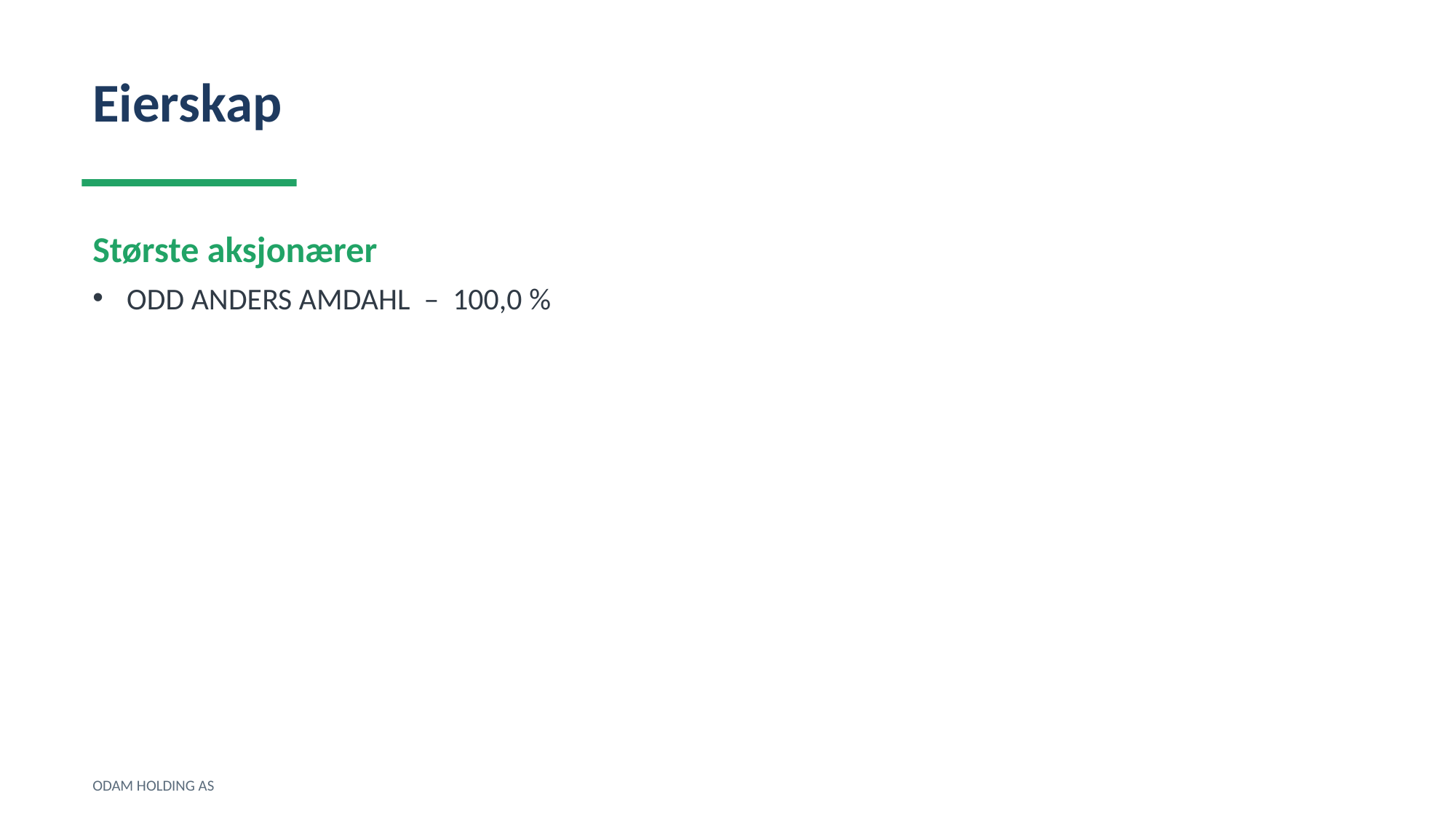

Eierskap

Største aksjonærer
ODD ANDERS AMDAHL  –  100,0 %
ODAM HOLDING AS